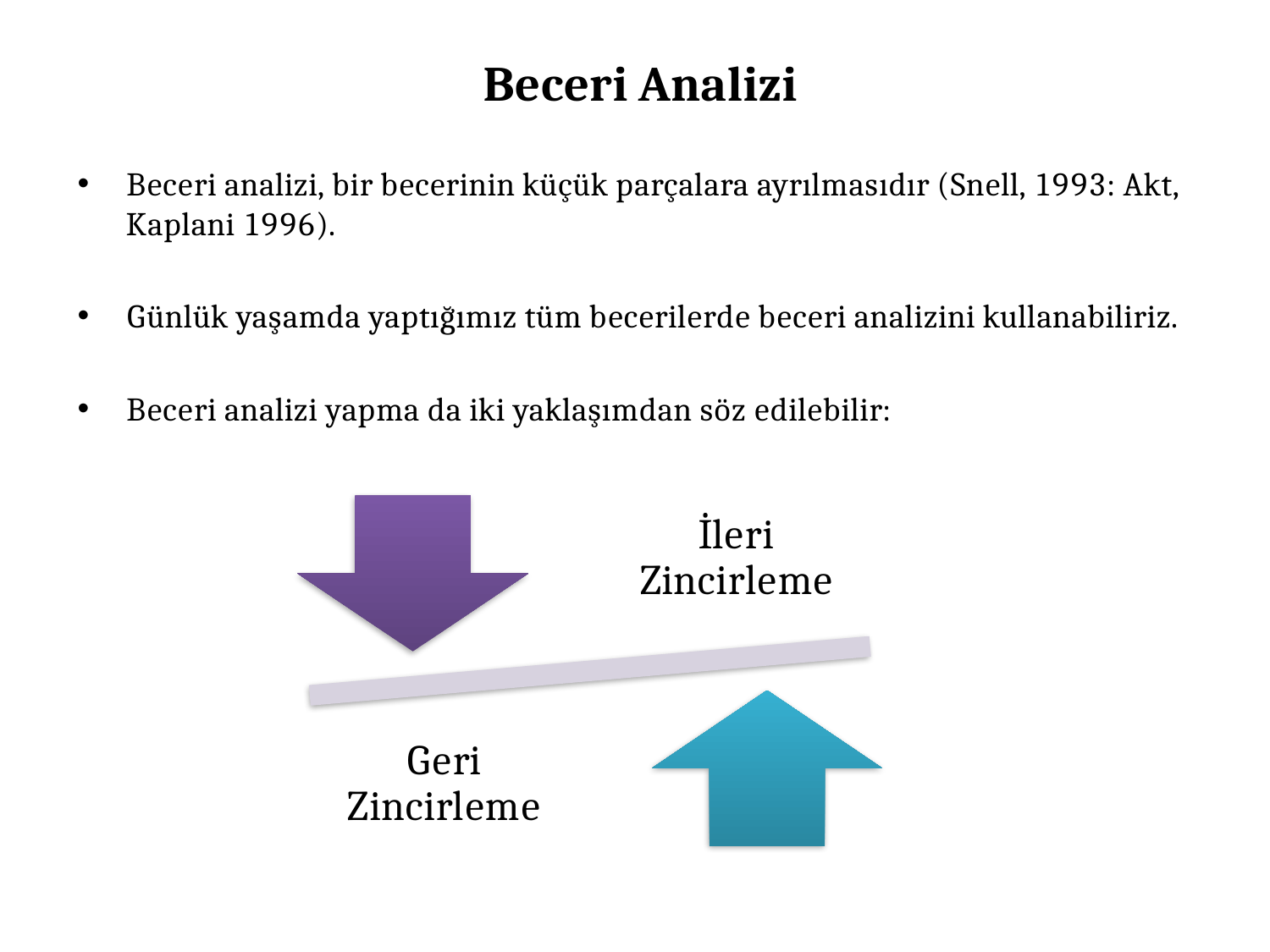

# Beceri Analizi
Beceri analizi, bir becerinin küçük parçalara ayrılmasıdır (Snell, 1993: Akt, Kaplani 1996).

Günlük yaşamda yaptığımız tüm becerilerde beceri analizini kullanabiliriz.

Beceri analizi yapma da iki yaklaşımdan söz edilebilir:
İleri Zincirleme
Geri Zincirleme